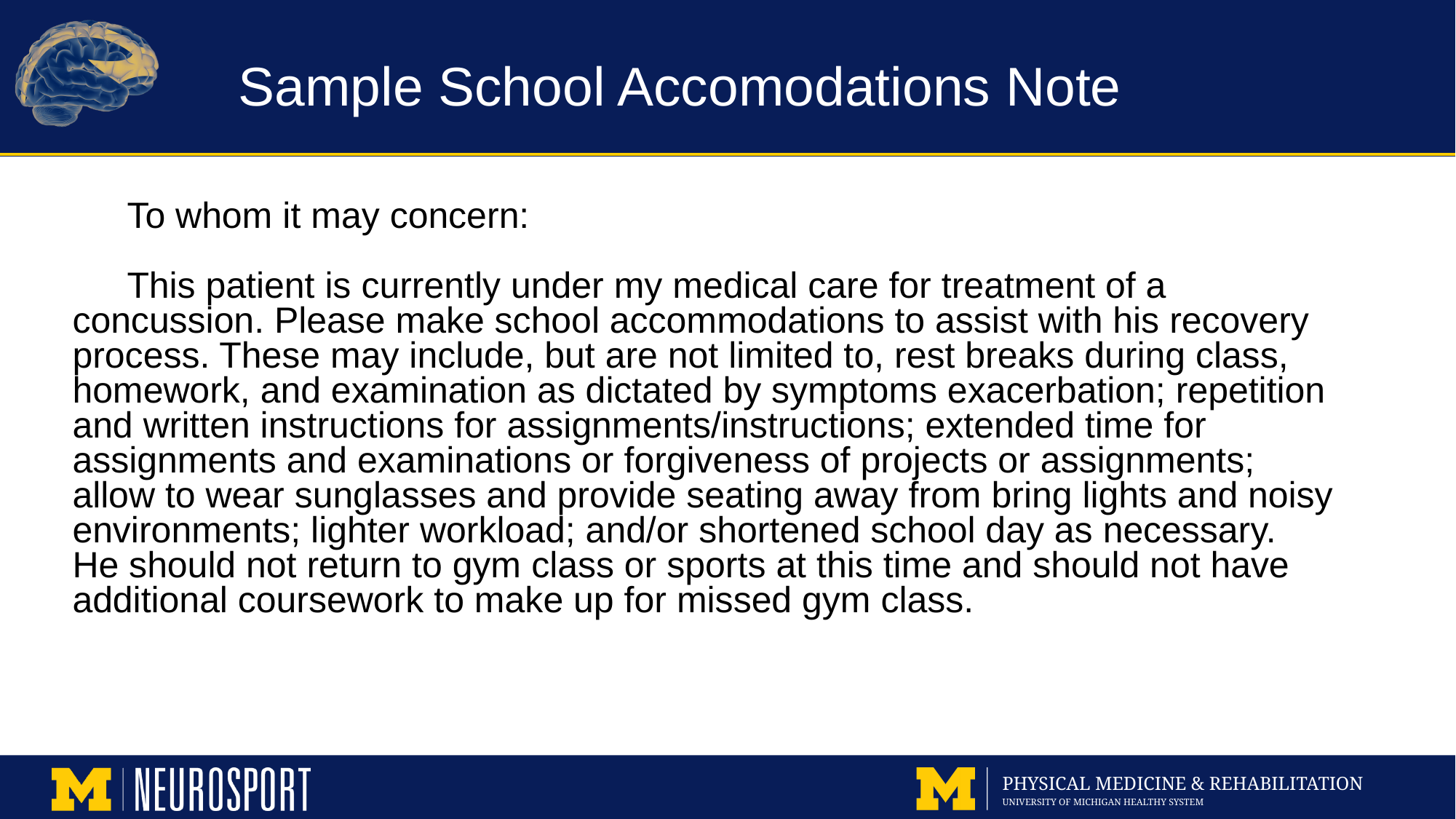

# Sample School Accomodations Note
To whom it may concern:

This patient is currently under my medical care for treatment of a concussion. Please make school accommodations to assist with his recovery process. These may include, but are not limited to, rest breaks during class, homework, and examination as dictated by symptoms exacerbation; repetition and written instructions for assignments/instructions; extended time for assignments and examinations or forgiveness of projects or assignments; allow to wear sunglasses and provide seating away from bring lights and noisy environments; lighter workload; and/or shortened school day as necessary.  He should not return to gym class or sports at this time and should not have additional coursework to make up for missed gym class.